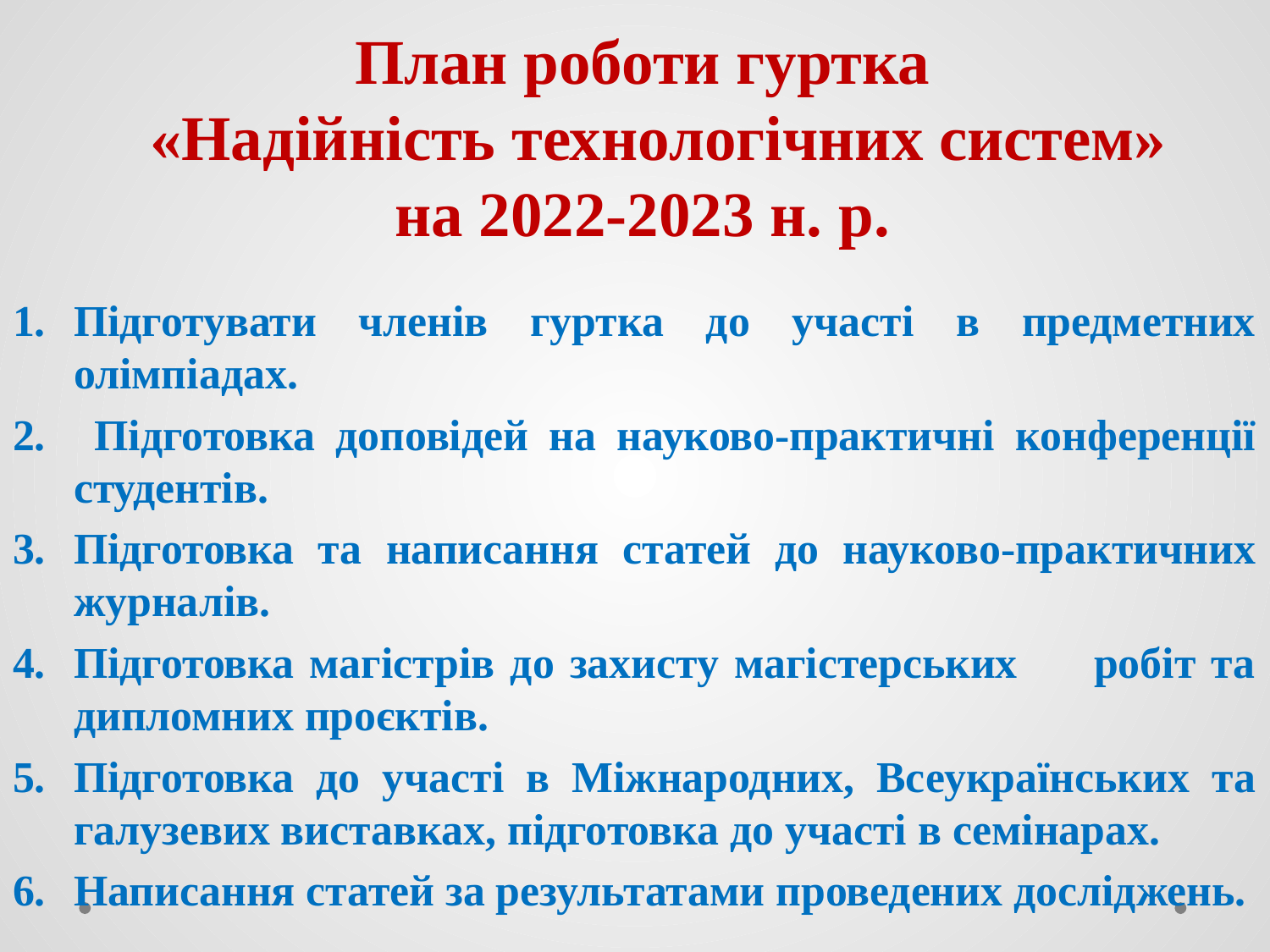

# План роботи гуртка «Надійність технологічних систем» на 2022-2023 н. р.
Підготувати членів гуртка до участі в предметних олімпіадах.
 Підготовка доповідей на науково-практичні конференції студентів.
Підготовка та написання статей до науково-практичних журналів.
Підготовка магістрів до захисту магістерських     робіт та дипломних проєктів.
Підготовка до участі в Міжнародних, Всеукраїнських та галузевих виставках, підготовка до участі в семінарах.
Написання статей за результатами проведених досліджень.